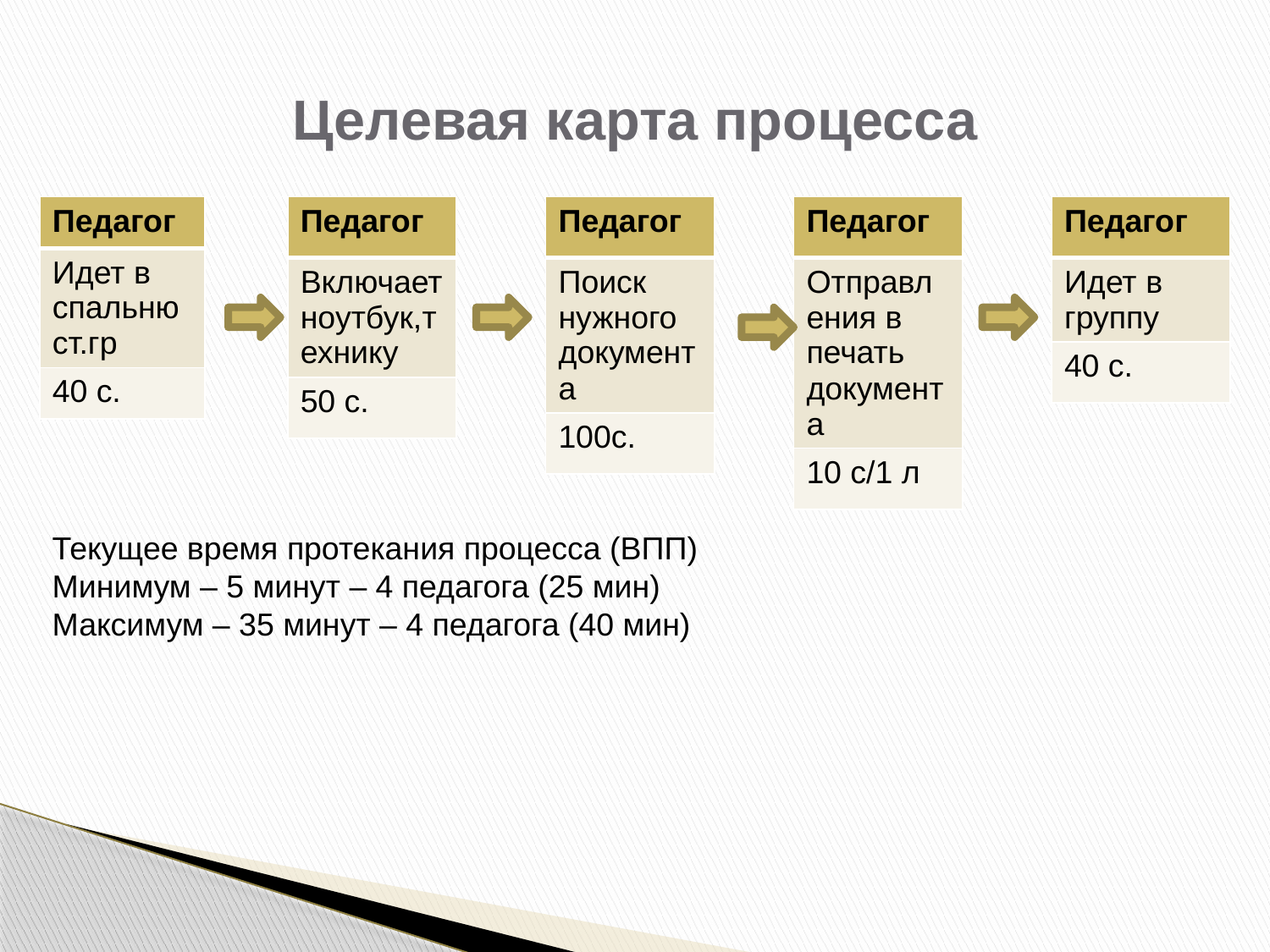

# Целевая карта процесса
| Педагог |
| --- |
| Идет в спальню ст.гр |
| 40 с. |
| Педагог |
| --- |
| Включает ноутбук,технику |
| 50 с. |
| Педагог |
| --- |
| Поиск нужного документа |
| 100с. |
| Педагог |
| --- |
| Отправления в печать документа |
| 10 с/1 л |
| Педагог |
| --- |
| Идет в группу |
| 40 с. |

Текущее время протекания процесса (ВПП)
Минимум – 5 минут – 4 педагога (25 мин)
Максимум – 35 минут – 4 педагога (40 мин)